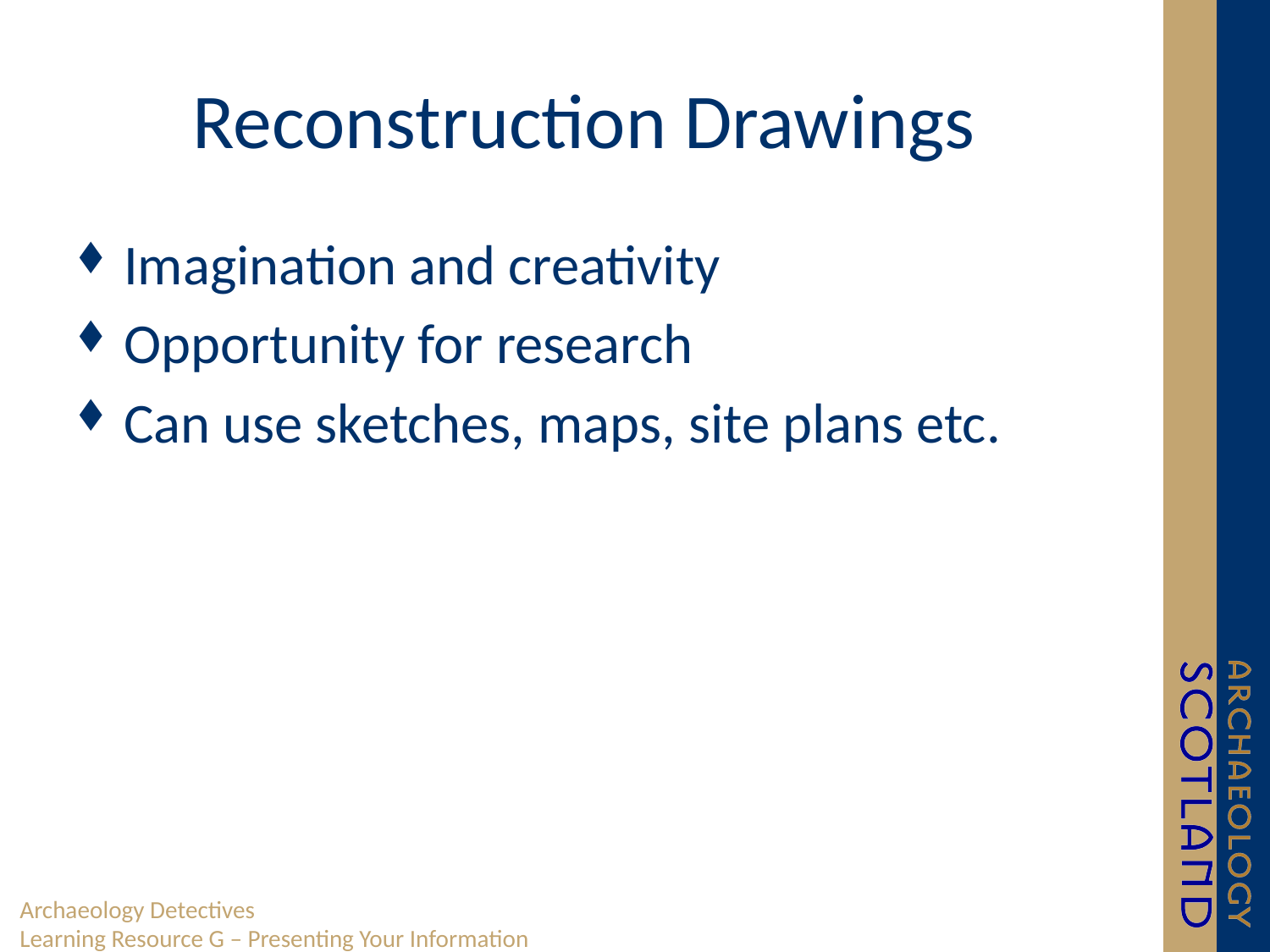

# Reconstruction Drawings
Imagination and creativity
Opportunity for research
Can use sketches, maps, site plans etc.